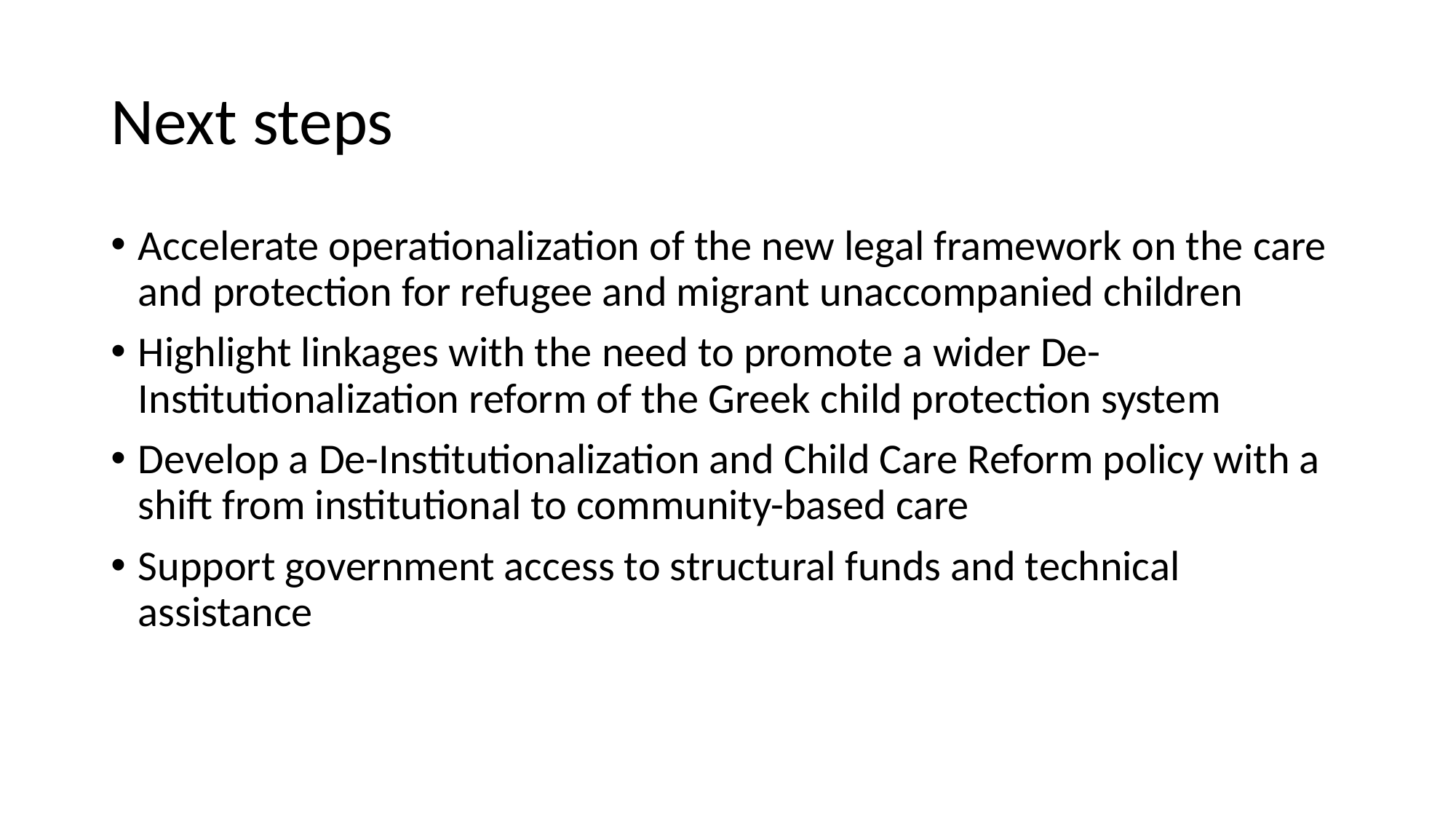

# Next steps
Accelerate operationalization of the new legal framework on the care and protection for refugee and migrant unaccompanied children
Highlight linkages with the need to promote a wider De-Institutionalization reform of the Greek child protection system
Develop a De-Institutionalization and Child Care Reform policy with a shift from institutional to community-based care
Support government access to structural funds and technical assistance